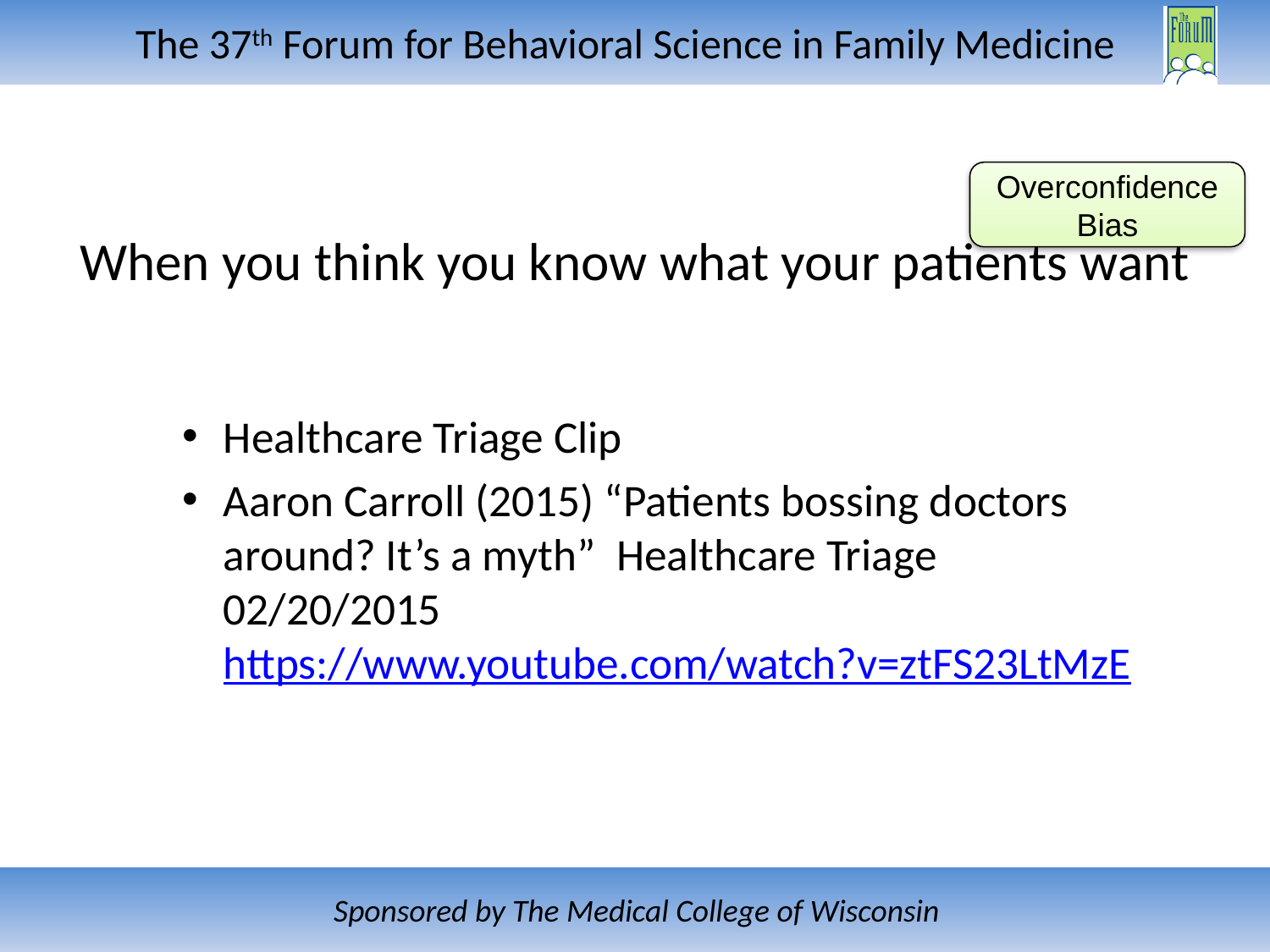

Overconfidence Bias
# When you think you know what your patients want
Healthcare Triage Clip
Aaron Carroll (2015) “Patients bossing doctors around? It’s a myth”  Healthcare Triage 02/20/2015 https://www.youtube.com/watch?v=ztFS23LtMzE